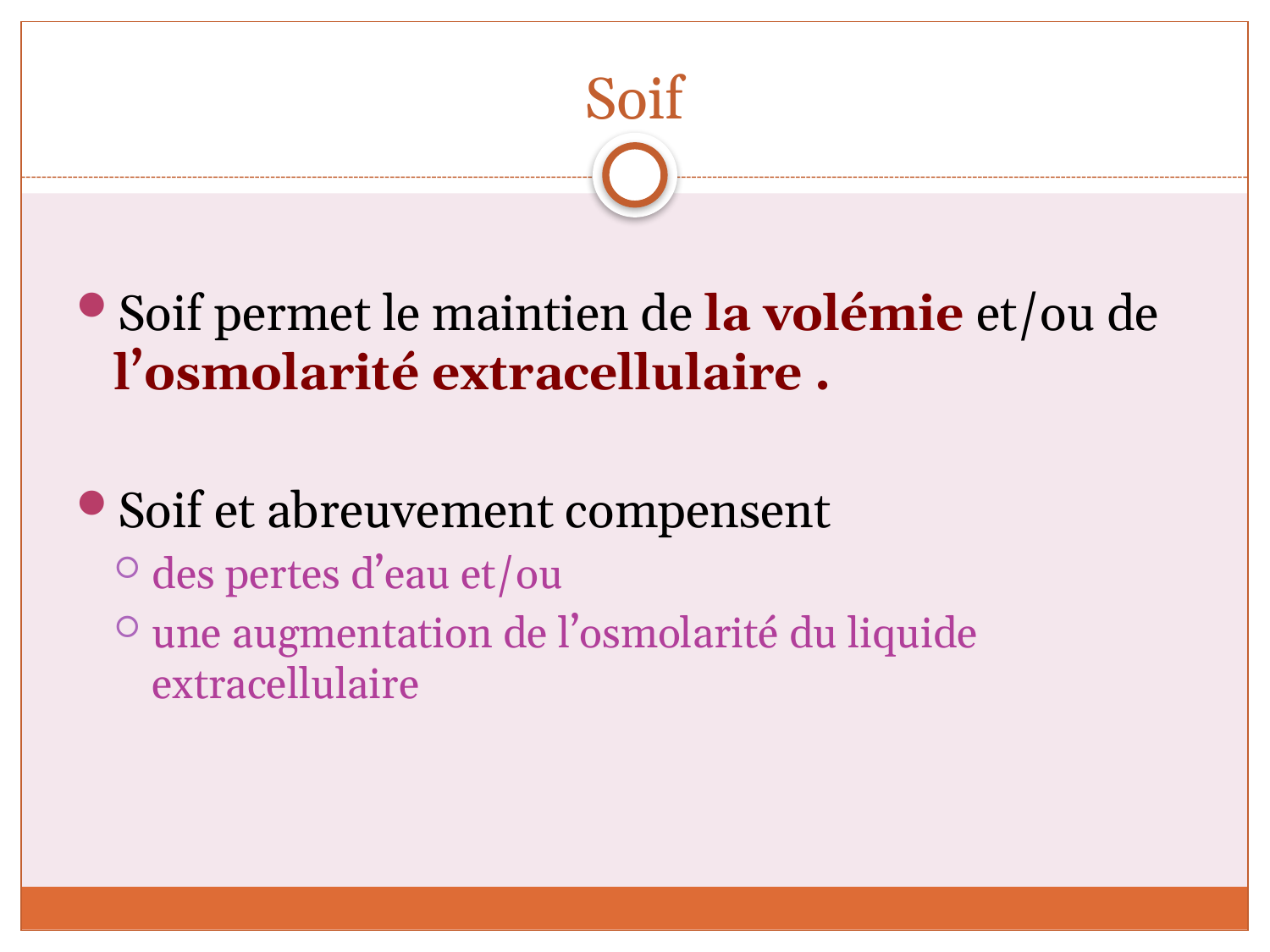

# Soif
Soif permet le maintien de la volémie et/ou de l’osmolarité extracellulaire .

Soif et abreuvement compensent
des pertes d’eau et/ou
une augmentation de l’osmolarité du liquide extracellulaire